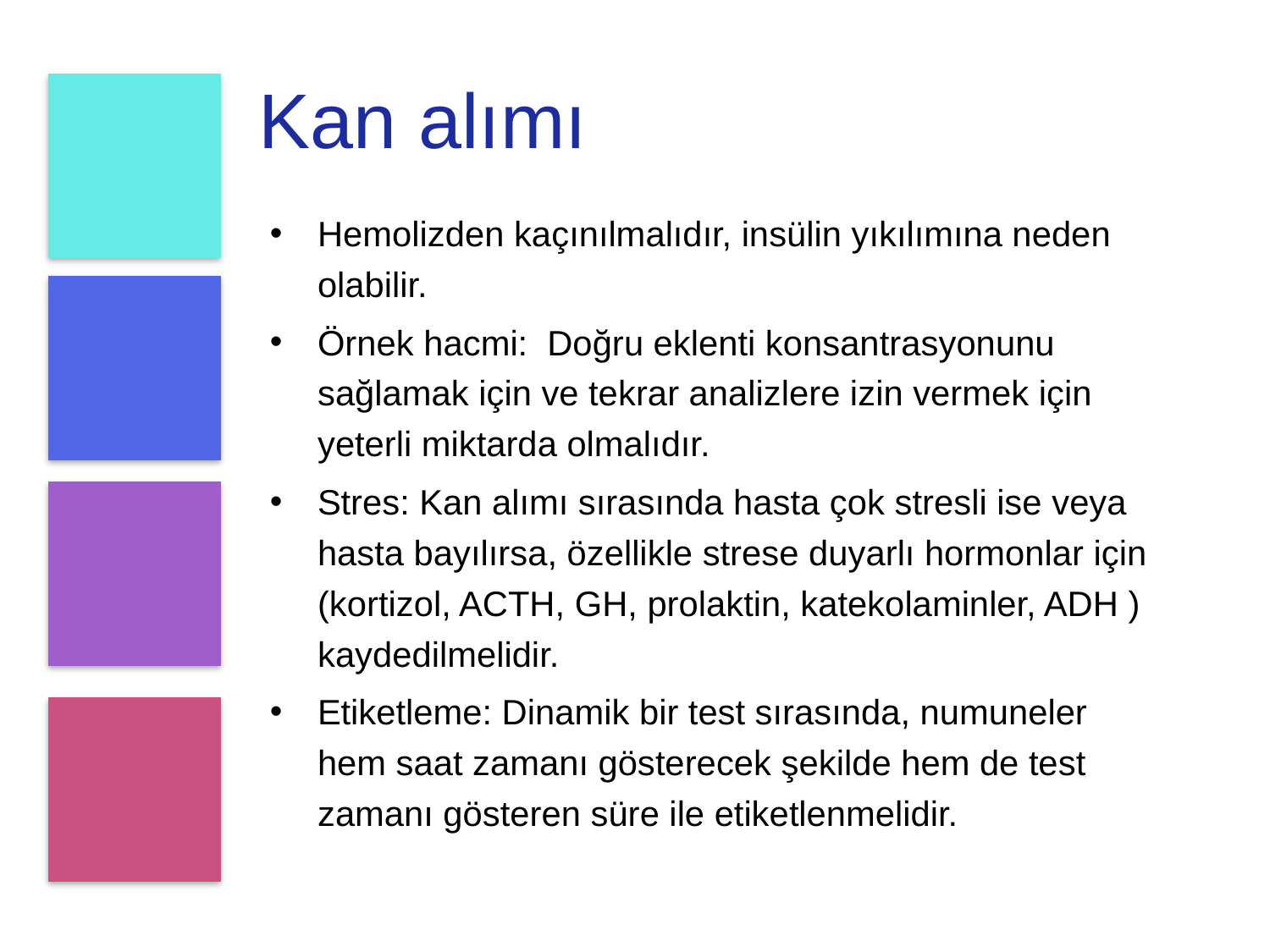

# Kan alımı

Hemolizden kaçınılmalıdır, insülin yıkılımına neden olabilir.
Örnek hacmi:  Doğru eklenti konsantrasyonunu sağlamak için ve tekrar analizlere izin vermek için yeterli miktarda olmalıdır.
Stres: Kan alımı sırasında hasta çok stresli ise veya hasta bayılırsa, özellikle strese duyarlı hormonlar için (kortizol, ACTH, GH, prolaktin, katekolaminler, ADH ) kaydedilmelidir.
Etiketleme: Dinamik bir test sırasında, numuneler hem saat zamanı gösterecek şekilde hem de test zamanı gösteren süre ile etiketlenmelidir.